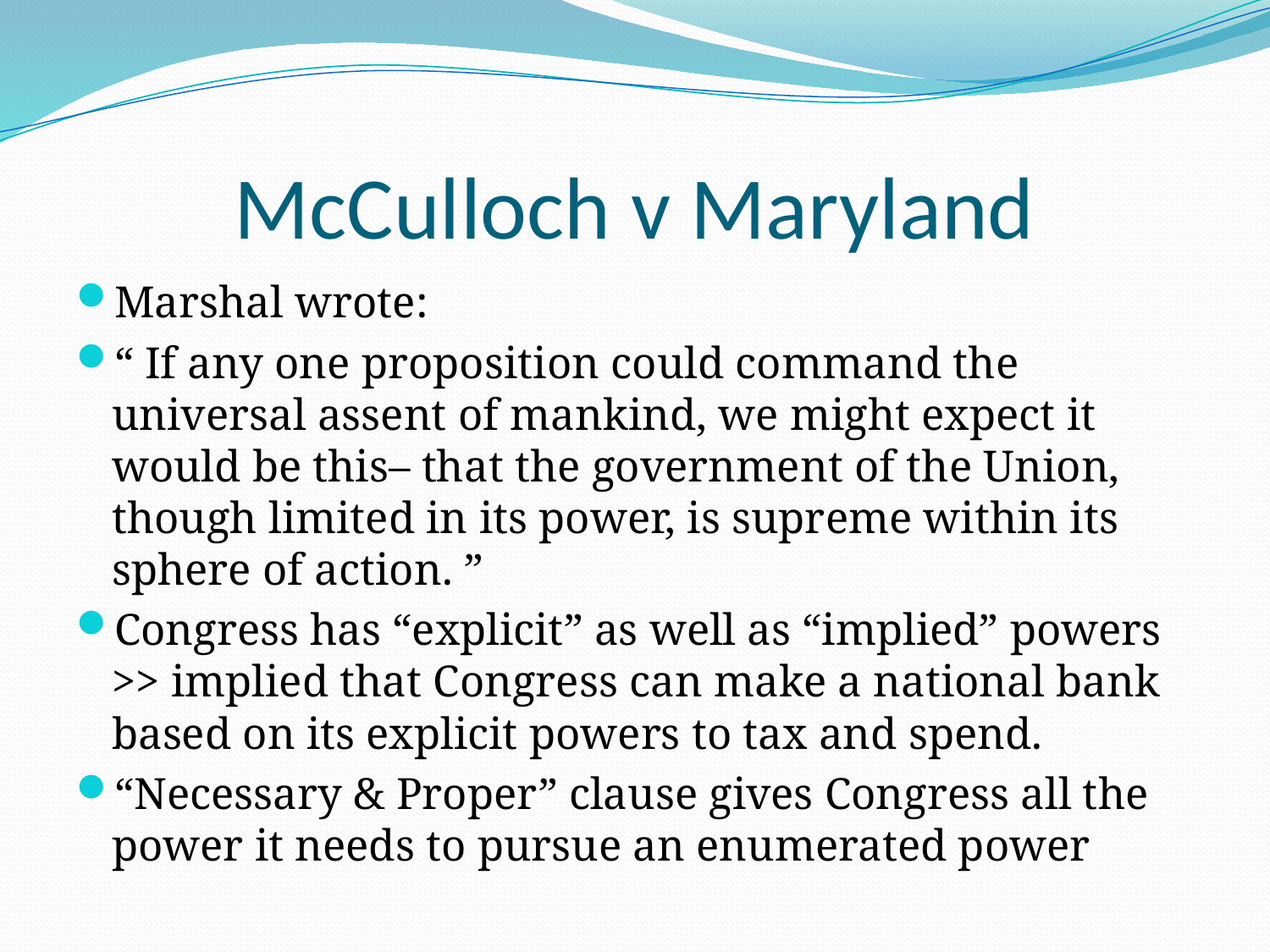

# McCulloch v Maryland
Marshal wrote:
“ If any one proposition could command the universal assent of mankind, we might expect it would be this– that the government of the Union, though limited in its power, is supreme within its sphere of action. ”
Congress has “explicit” as well as “implied” powers >> implied that Congress can make a national bank based on its explicit powers to tax and spend.
“Necessary & Proper” clause gives Congress all the power it needs to pursue an enumerated power